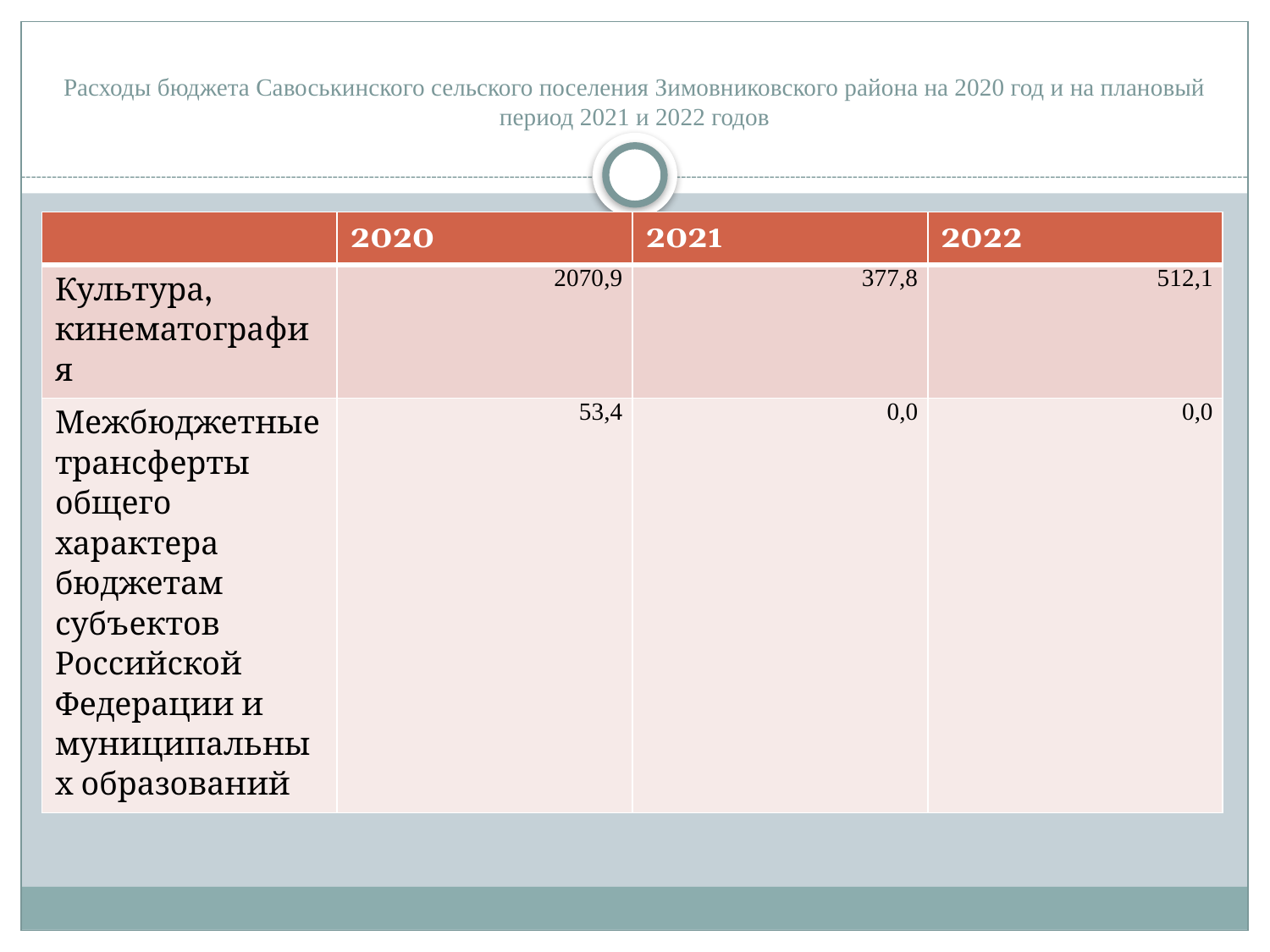

# Расходы бюджета Савоськинского сельского поселения Зимовниковского района на 2020 год и на плановый период 2021 и 2022 годов
|  | 2020 | 2021 | 2022 |
| --- | --- | --- | --- |
| Культура, кинематография | 2070,9 | 377,8 | 512,1 |
| Межбюджетные трансферты общего характера бюджетам субъектов Российской Федерации и муниципальных образований | 53,4 | 0,0 | 0,0 |